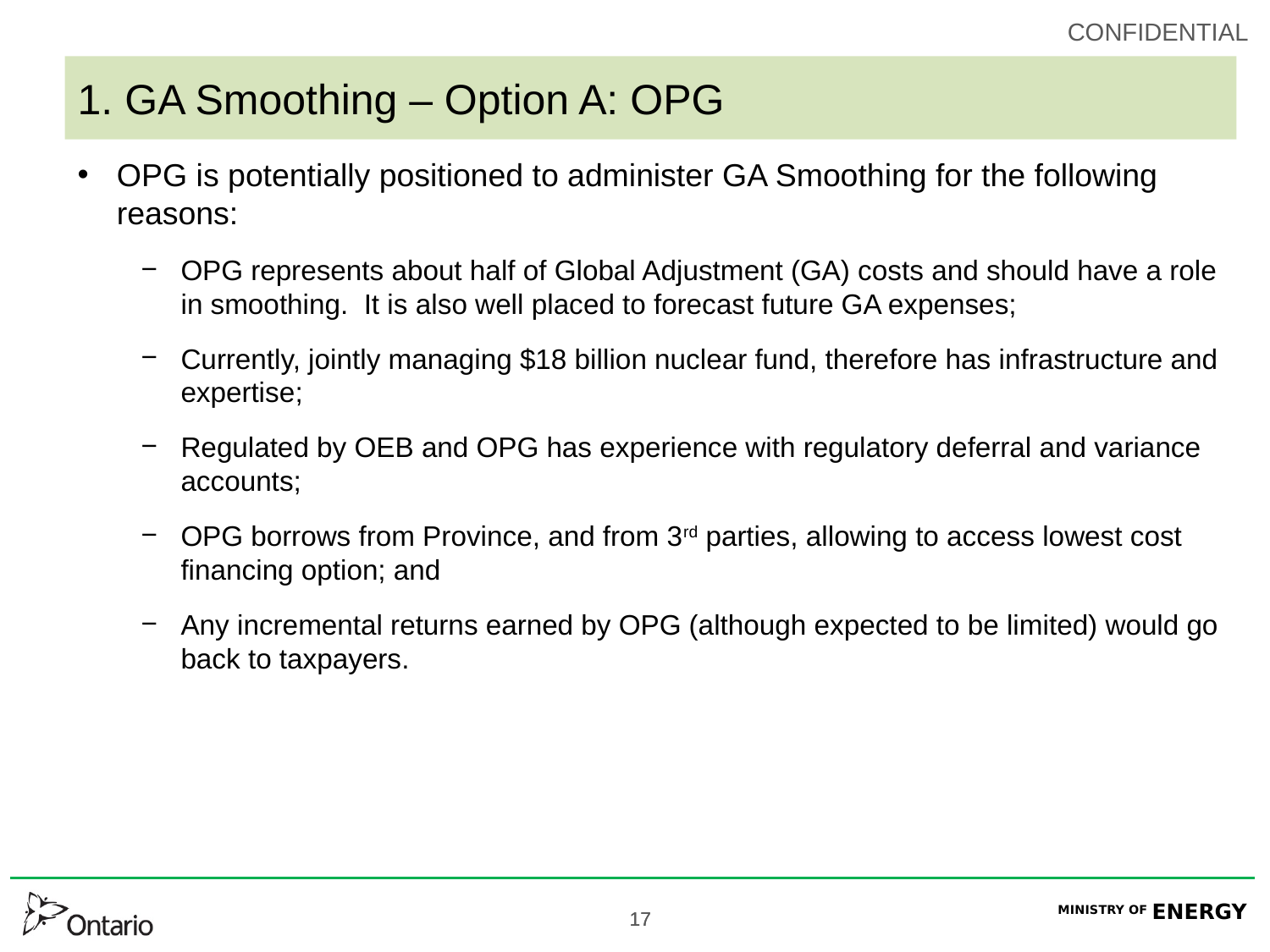

# 1. GA Smoothing – Option A: OPG
OPG is potentially positioned to administer GA Smoothing for the following reasons:
OPG represents about half of Global Adjustment (GA) costs and should have a role in smoothing.  It is also well placed to forecast future GA expenses;
Currently, jointly managing $18 billion nuclear fund, therefore has infrastructure and expertise;
Regulated by OEB and OPG has experience with regulatory deferral and variance accounts;
OPG borrows from Province, and from 3rd parties, allowing to access lowest cost financing option; and
Any incremental returns earned by OPG (although expected to be limited) would go back to taxpayers.